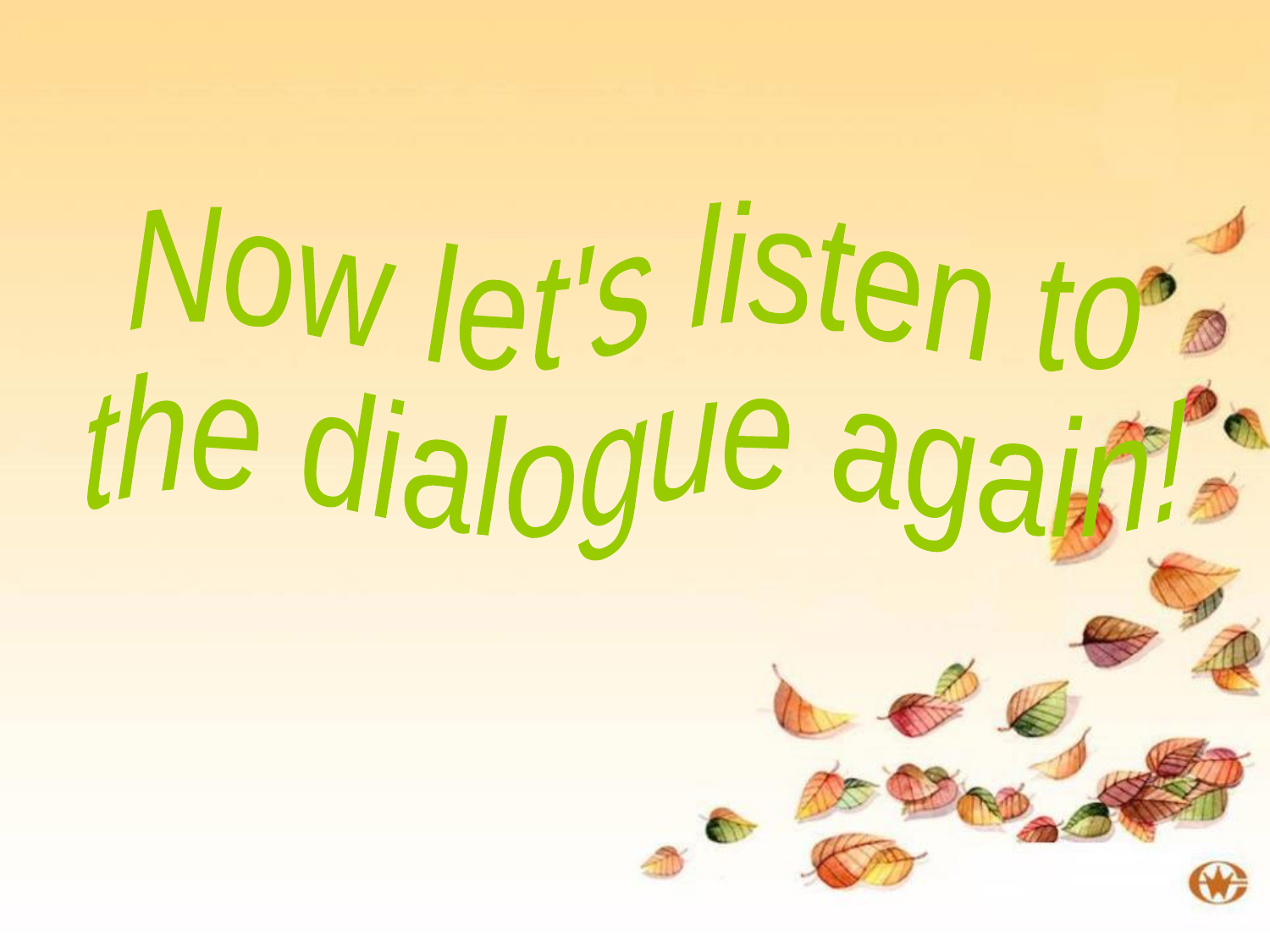

Now let's listen to
the dialogue again!